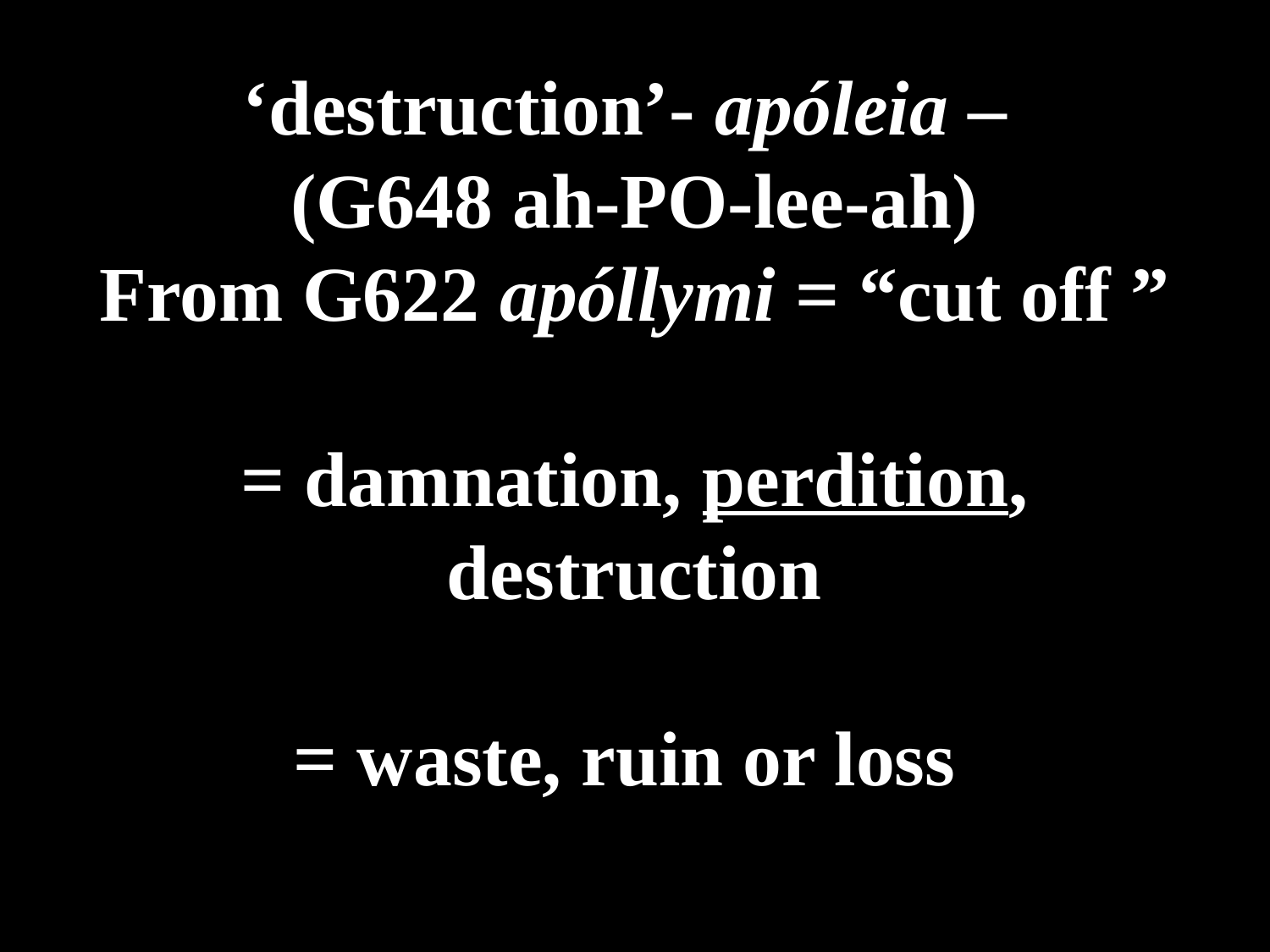

# ‘destruction’- apóleia – (G648 ah-PO-lee-ah) From G622 apóllymi = “cut off ” = damnation, perdition, destruction = waste, ruin or loss